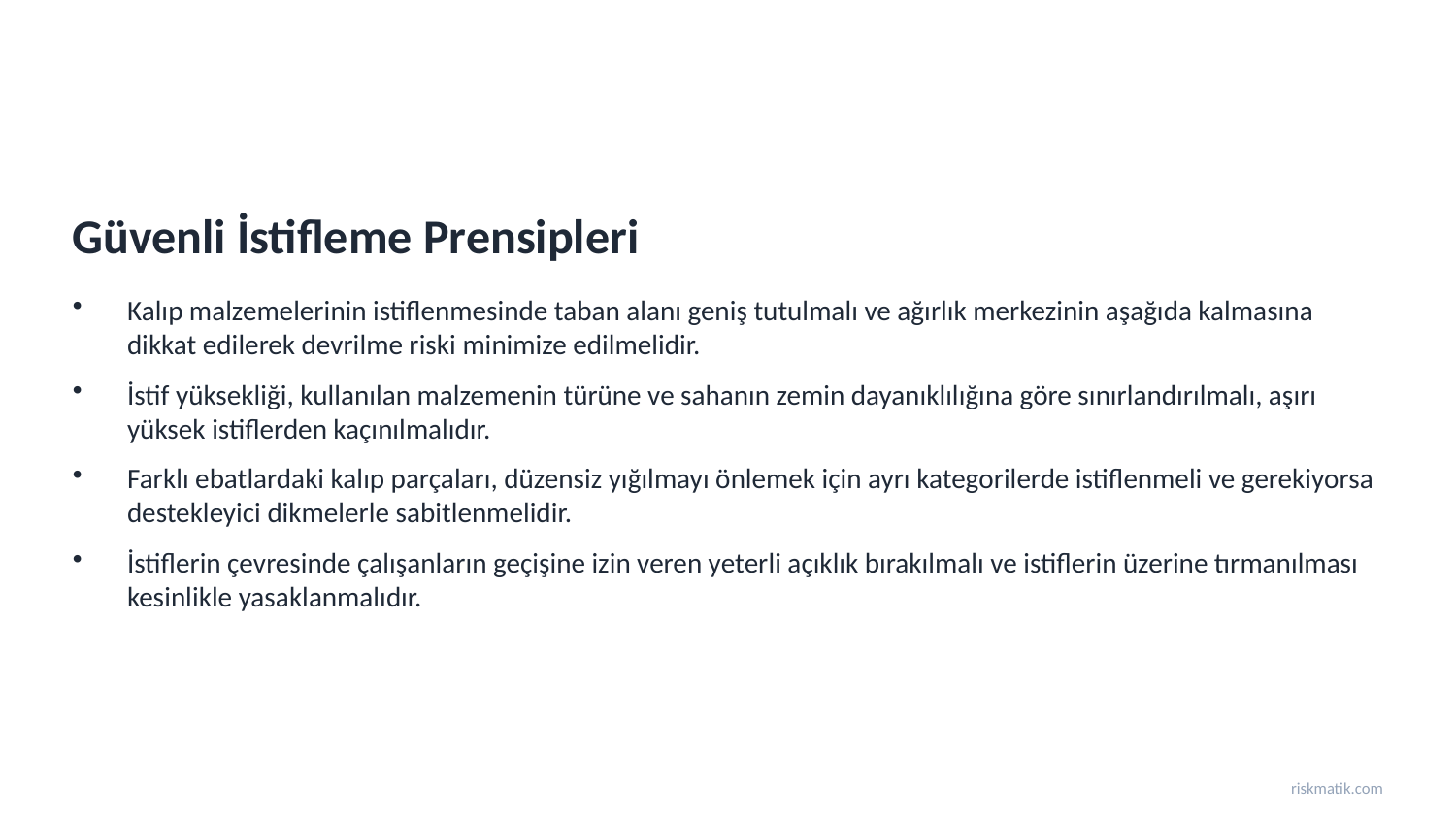

Güvenli İstifleme Prensipleri
Kalıp malzemelerinin istiflenmesinde taban alanı geniş tutulmalı ve ağırlık merkezinin aşağıda kalmasına dikkat edilerek devrilme riski minimize edilmelidir.
İstif yüksekliği, kullanılan malzemenin türüne ve sahanın zemin dayanıklılığına göre sınırlandırılmalı, aşırı yüksek istiflerden kaçınılmalıdır.
Farklı ebatlardaki kalıp parçaları, düzensiz yığılmayı önlemek için ayrı kategorilerde istiflenmeli ve gerekiyorsa destekleyici dikmelerle sabitlenmelidir.
İstiflerin çevresinde çalışanların geçişine izin veren yeterli açıklık bırakılmalı ve istiflerin üzerine tırmanılması kesinlikle yasaklanmalıdır.
riskmatik.com